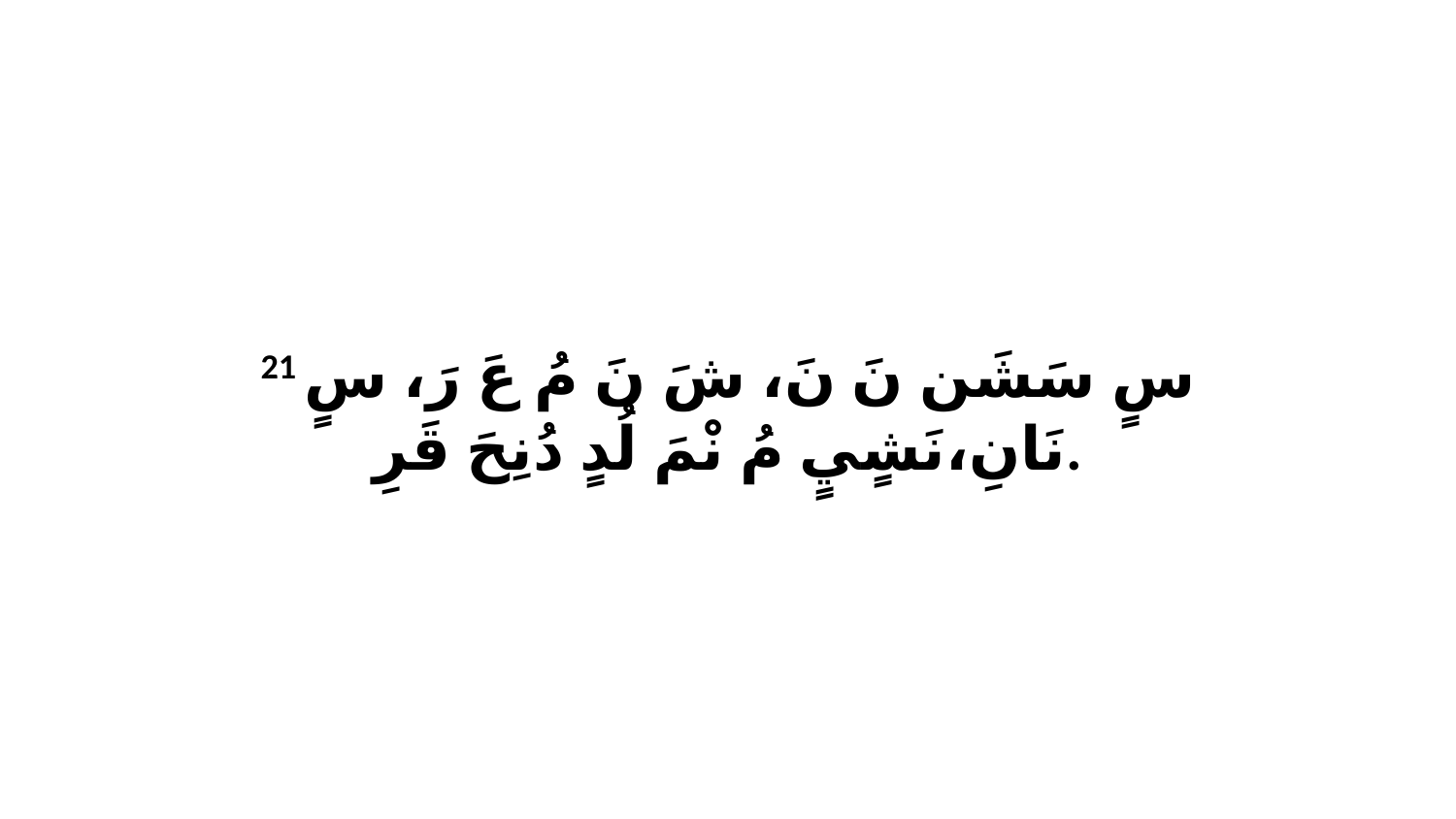

21 سٍ سَشَن نَ نَ، شَ نَ مُ عَ رَ، سٍ نَانِ،نَشٍيٍ مُ نْمَ لُدٍ دُنِحَ قَرِ.